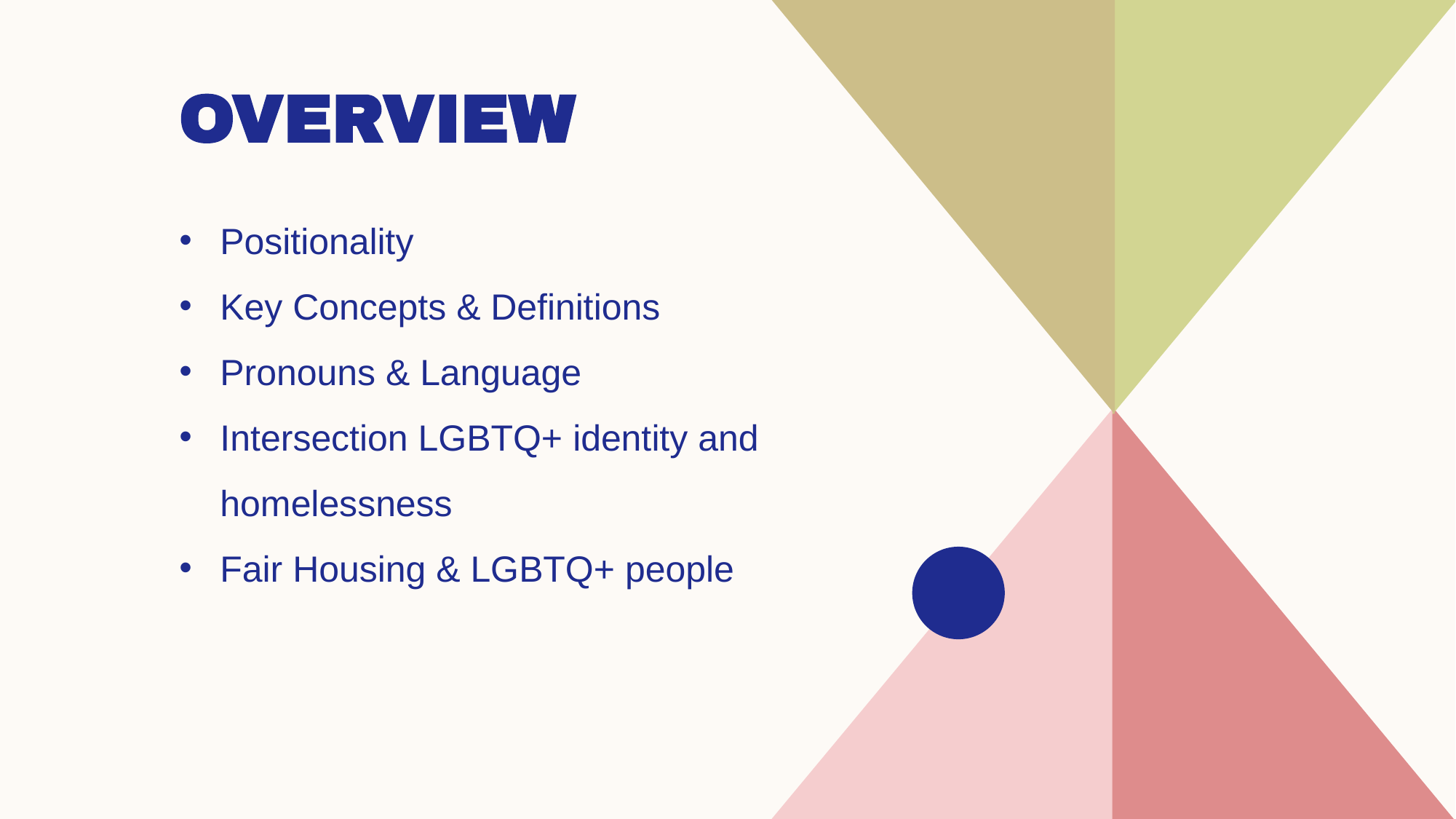

# Overview
Positionality
Key Concepts & Definitions
Pronouns & Language
Intersection LGBTQ+ identity and homelessness
Fair Housing & LGBTQ+ people